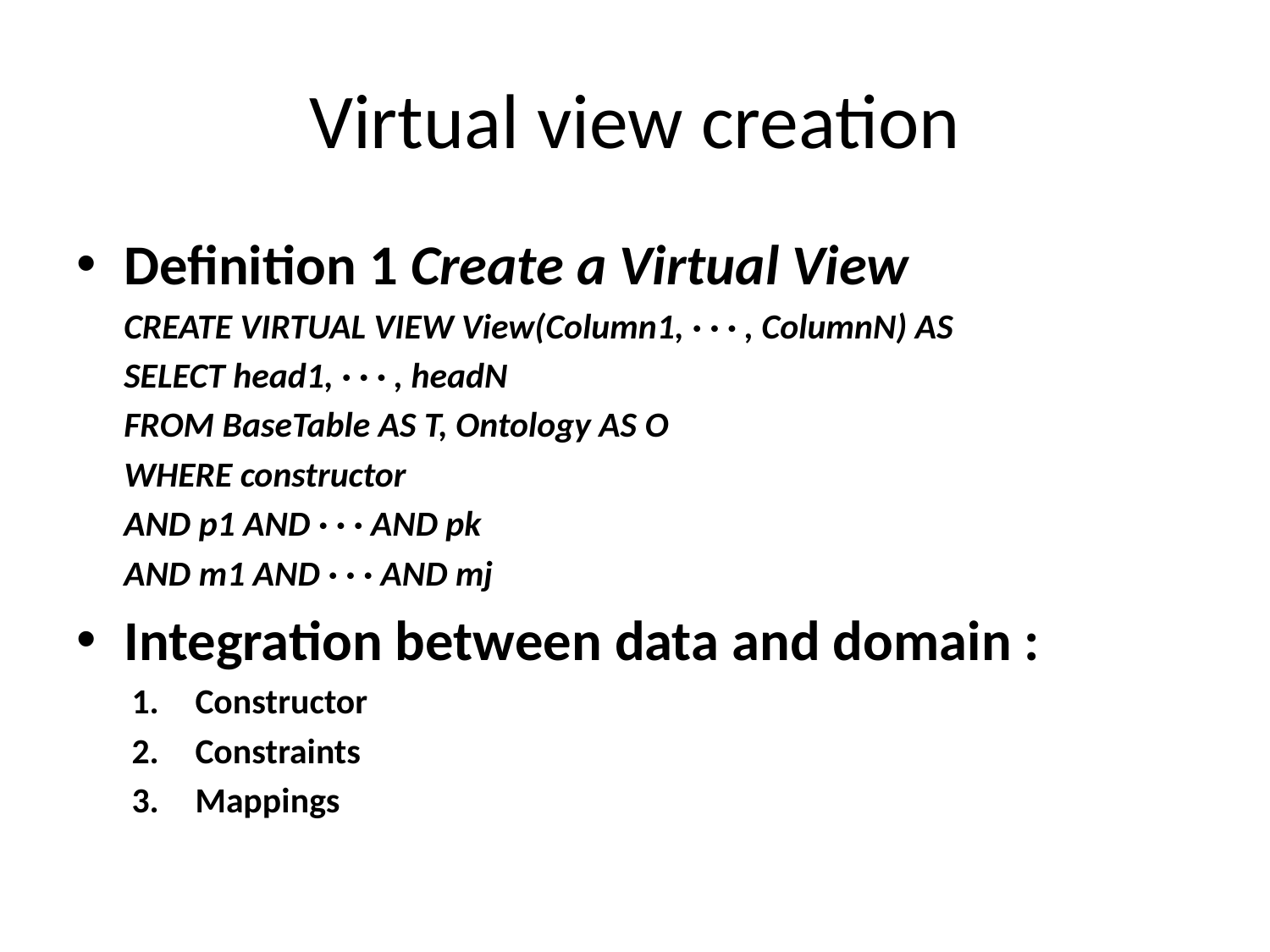

# Virtual view creation
Definition 1 Create a Virtual View
	CREATE VIRTUAL VIEW View(Column1, · · · , ColumnN) AS
	SELECT head1, · · · , headN
	FROM BaseTable AS T, Ontology AS O
	WHERE constructor
	AND p1 AND · · · AND pk
	AND m1 AND · · · AND mj
Integration between data and domain :
Constructor
Constraints
Mappings